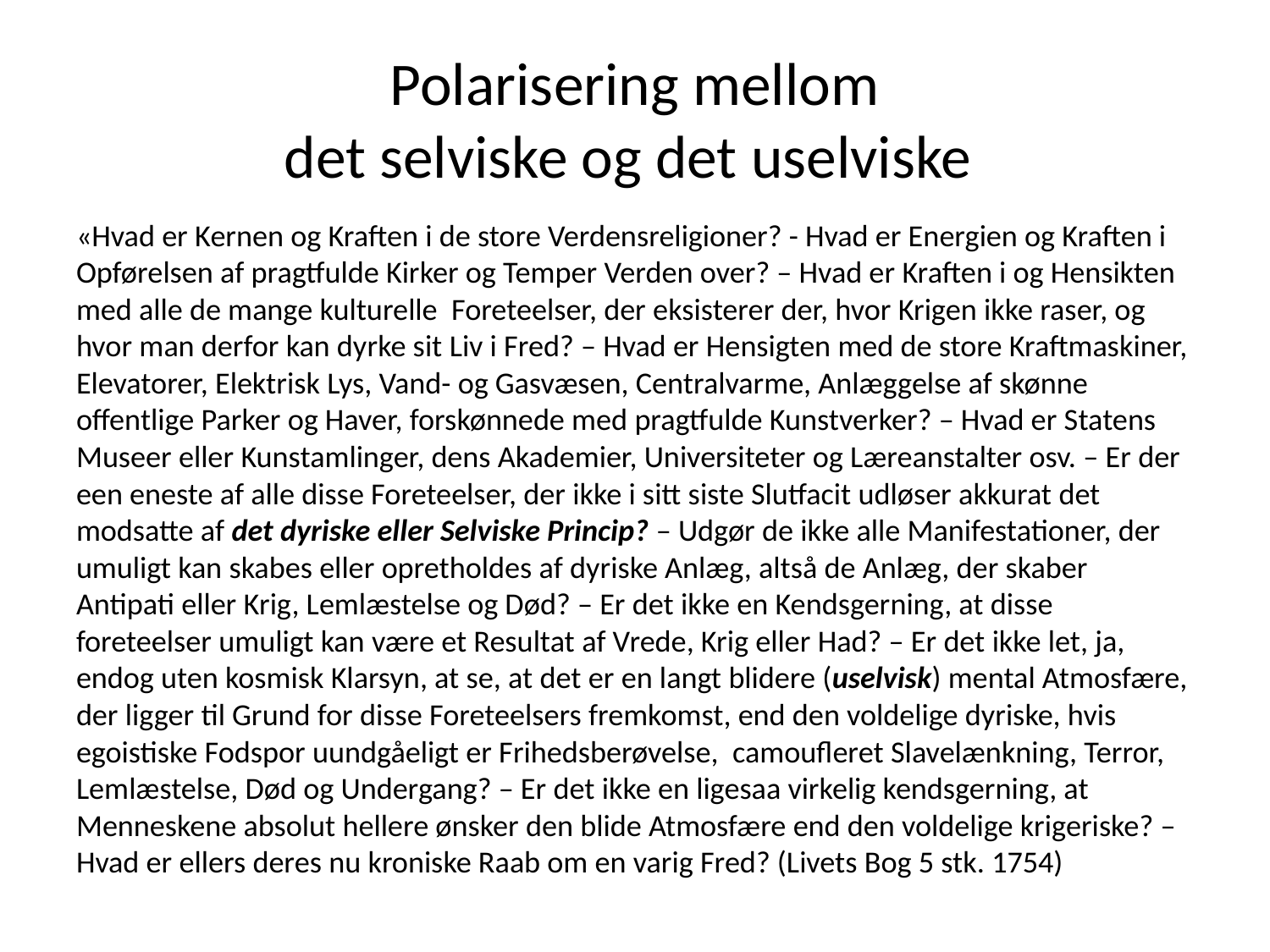

# Polarisering mellom det selviske og det uselviske

«Hvad er Kernen og Kraften i de store Verdensreligioner? - Hvad er Energien og Kraften i  Opførelsen af pragtfulde Kirker og Temper Verden over? – Hvad er Kraften i og Hensikten med alle de mange kulturelle  Foreteelser, der eksisterer der, hvor Krigen ikke raser, og hvor man derfor kan dyrke sit Liv i Fred? – Hvad er Hensigten med de store Kraftmaskiner, Elevatorer, Elektrisk Lys, Vand- og Gasvæsen, Centralvarme, Anlæggelse af skønne offentlige Parker og Haver, forskønnede med pragtfulde Kunstverker? – Hvad er Statens Museer eller Kunstamlinger, dens Akademier, Universiteter og Læreanstalter osv. – Er der een eneste af alle disse Foreteelser, der ikke i sitt siste Slutfacit udløser akkurat det modsatte af det dyriske eller Selviske Princip? – Udgør de ikke alle Manifestationer, der umuligt kan skabes eller opretholdes af dyriske Anlæg, altså de Anlæg, der skaber Antipati eller Krig, Lemlæstelse og Død? – Er det ikke en Kendsgerning, at disse foreteelser umuligt kan være et Resultat af Vrede, Krig eller Had? – Er det ikke let, ja, endog uten kosmisk Klarsyn, at se, at det er en langt blidere (uselvisk) mental Atmosfære, der ligger til Grund for disse Foreteelsers fremkomst, end den voldelige dyriske, hvis egoistiske Fodspor uundgåeligt er Frihedsberøvelse,  camoufleret Slavelænkning, Terror, Lemlæstelse, Død og Undergang? – Er det ikke en ligesaa virkelig kendsgerning, at Menneskene absolut hellere ønsker den blide Atmosfære end den voldelige krigeriske? – Hvad er ellers deres nu kroniske Raab om en varig Fred? (Livets Bog 5 stk. 1754)